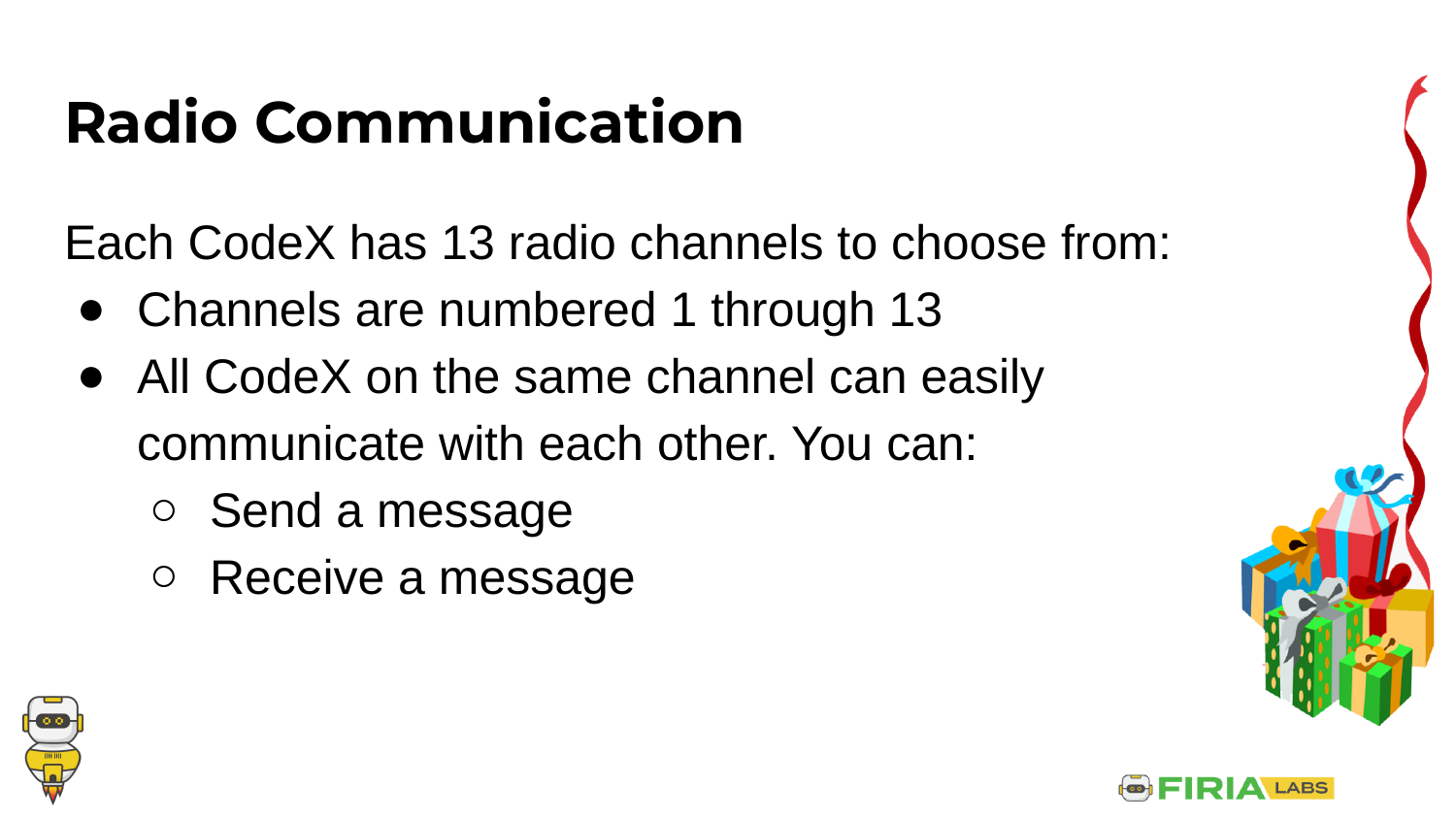

# Radio Communication
Each CodeX has 13 radio channels to choose from:
Channels are numbered 1 through 13
All CodeX on the same channel can easily communicate with each other. You can:
Send a message
Receive a message